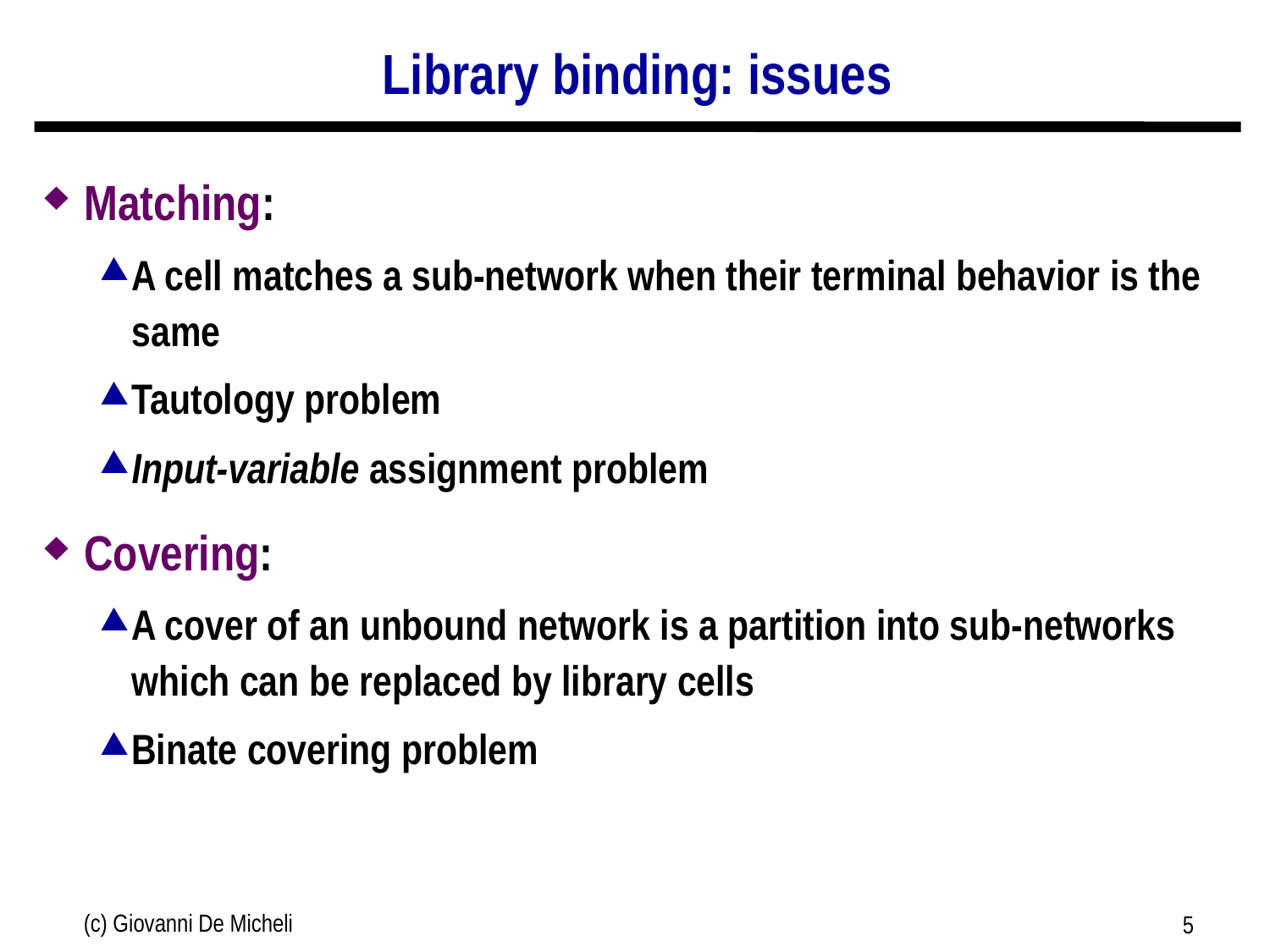

# Library binding: issues
Matching:
A cell matches a sub-network when their terminal behavior is the same
Tautology problem
Input-variable assignment problem
Covering:
A cover of an unbound network is a partition into sub-networks which can be replaced by library cells
Binate covering problem
(c) Giovanni De Micheli
5